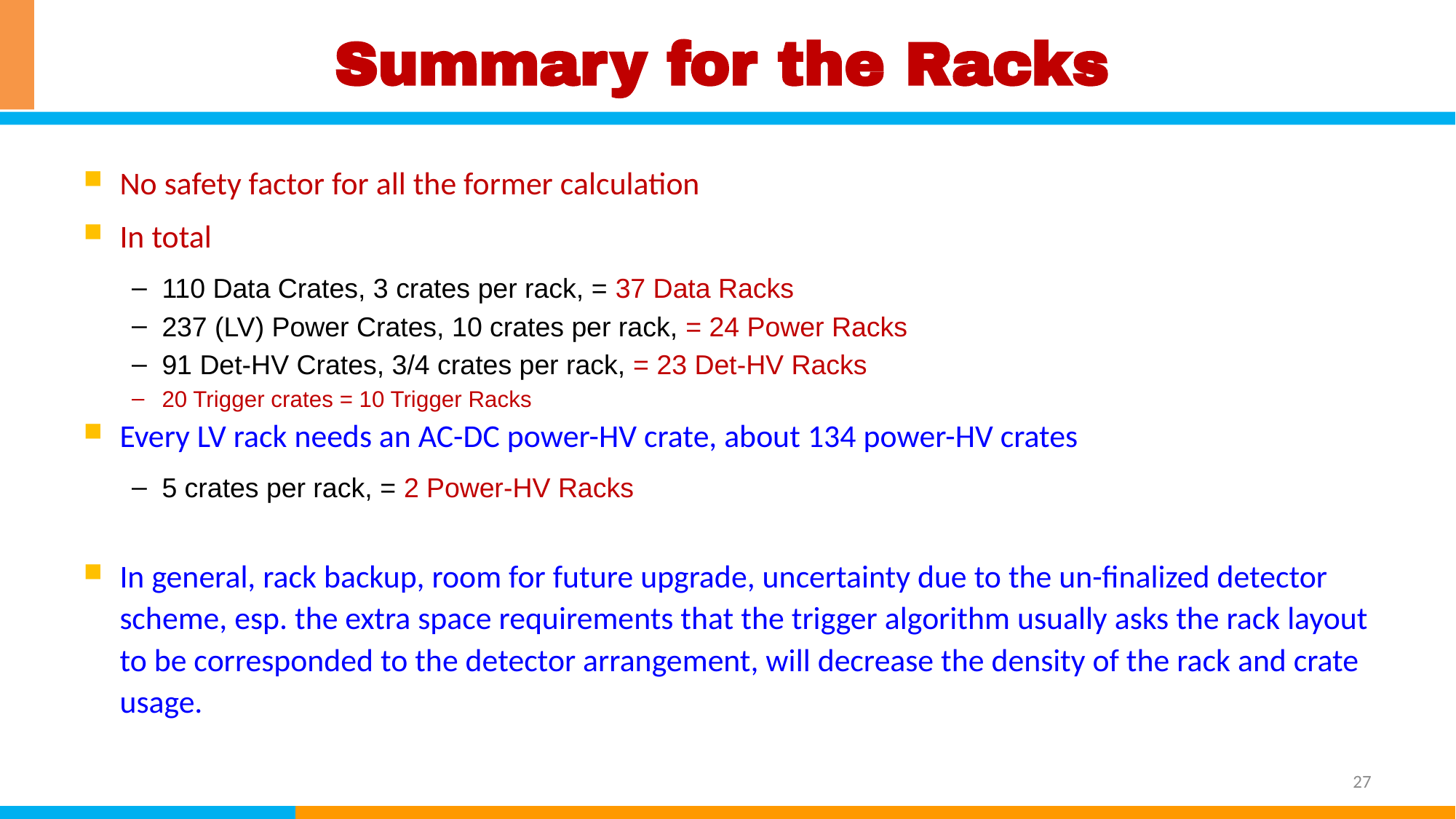

# Summary for the Racks
No safety factor for all the former calculation
In total
110 Data Crates, 3 crates per rack, = 37 Data Racks
237 (LV) Power Crates, 10 crates per rack, = 24 Power Racks
91 Det-HV Crates, 3/4 crates per rack, = 23 Det-HV Racks
20 Trigger crates = 10 Trigger Racks
Every LV rack needs an AC-DC power-HV crate, about 134 power-HV crates
5 crates per rack, = 2 Power-HV Racks

In general, rack backup, room for future upgrade, uncertainty due to the un-finalized detector scheme, esp. the extra space requirements that the trigger algorithm usually asks the rack layout to be corresponded to the detector arrangement, will decrease the density of the rack and crate usage.

27